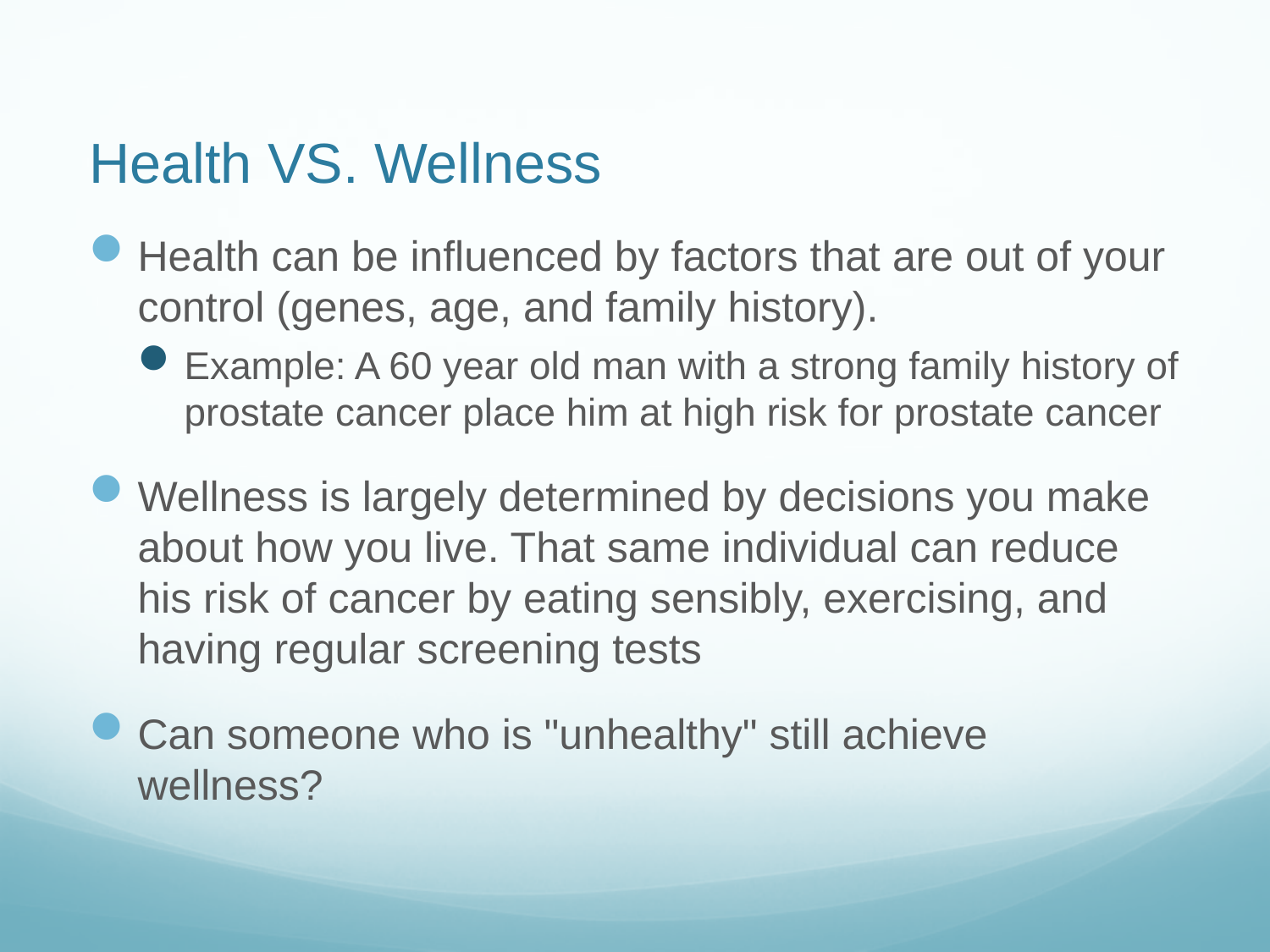

# Health VS. Wellness
Health can be influenced by factors that are out of your control (genes, age, and family history).
Example: A 60 year old man with a strong family history of prostate cancer place him at high risk for prostate cancer
Wellness is largely determined by decisions you make about how you live. That same individual can reduce his risk of cancer by eating sensibly, exercising, and having regular screening tests
Can someone who is "unhealthy" still achieve wellness?